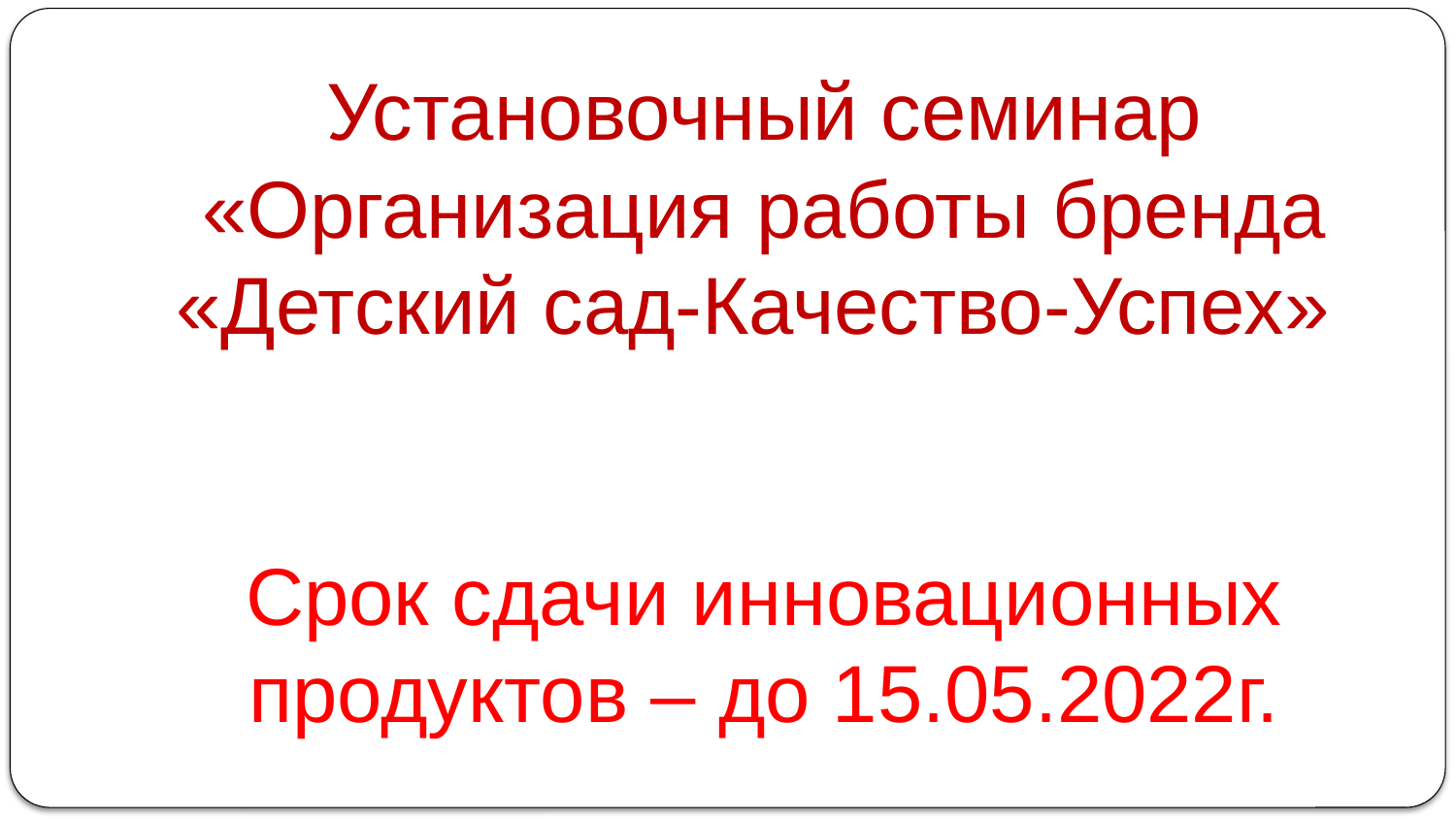

# Установочный семинар «Организация работы бренда «Детский сад-Качество-Успех» Срок сдачи инновационных продуктов – до 15.05.2022г.